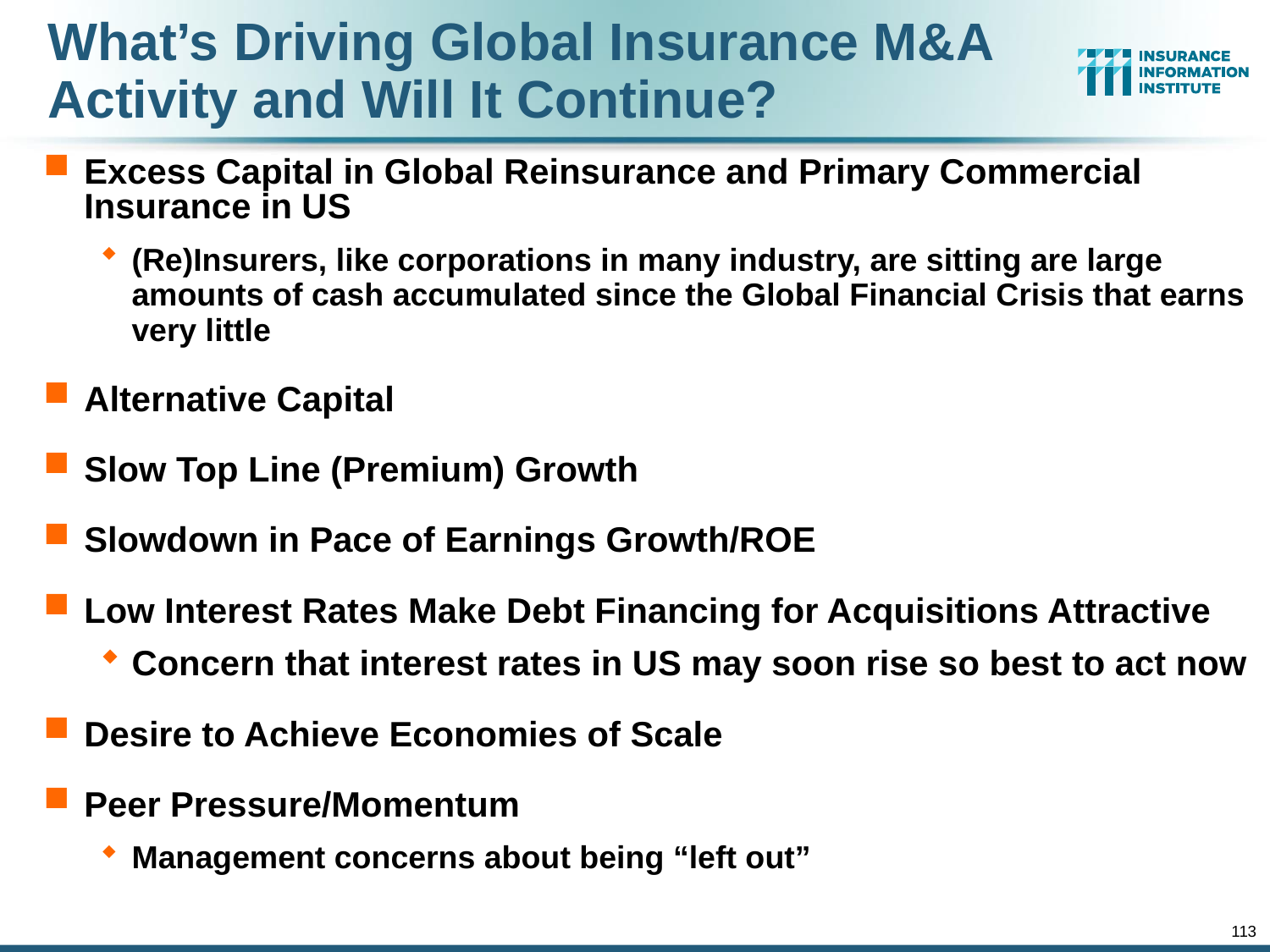

# What’s Driving Global Insurance M&A Activity and Will It Continue?
Excess Capital in Global Reinsurance and Primary Commercial Insurance in US
(Re)Insurers, like corporations in many industry, are sitting are large amounts of cash accumulated since the Global Financial Crisis that earns very little
Alternative Capital
Slow Top Line (Premium) Growth
Slowdown in Pace of Earnings Growth/ROE
Low Interest Rates Make Debt Financing for Acquisitions Attractive
Concern that interest rates in US may soon rise so best to act now
Desire to Achieve Economies of Scale
Peer Pressure/Momentum
Management concerns about being “left out”
113
12/01/09 - 9pm
eSlide – P6466 – The Financial Crisis and the Future of the P/C